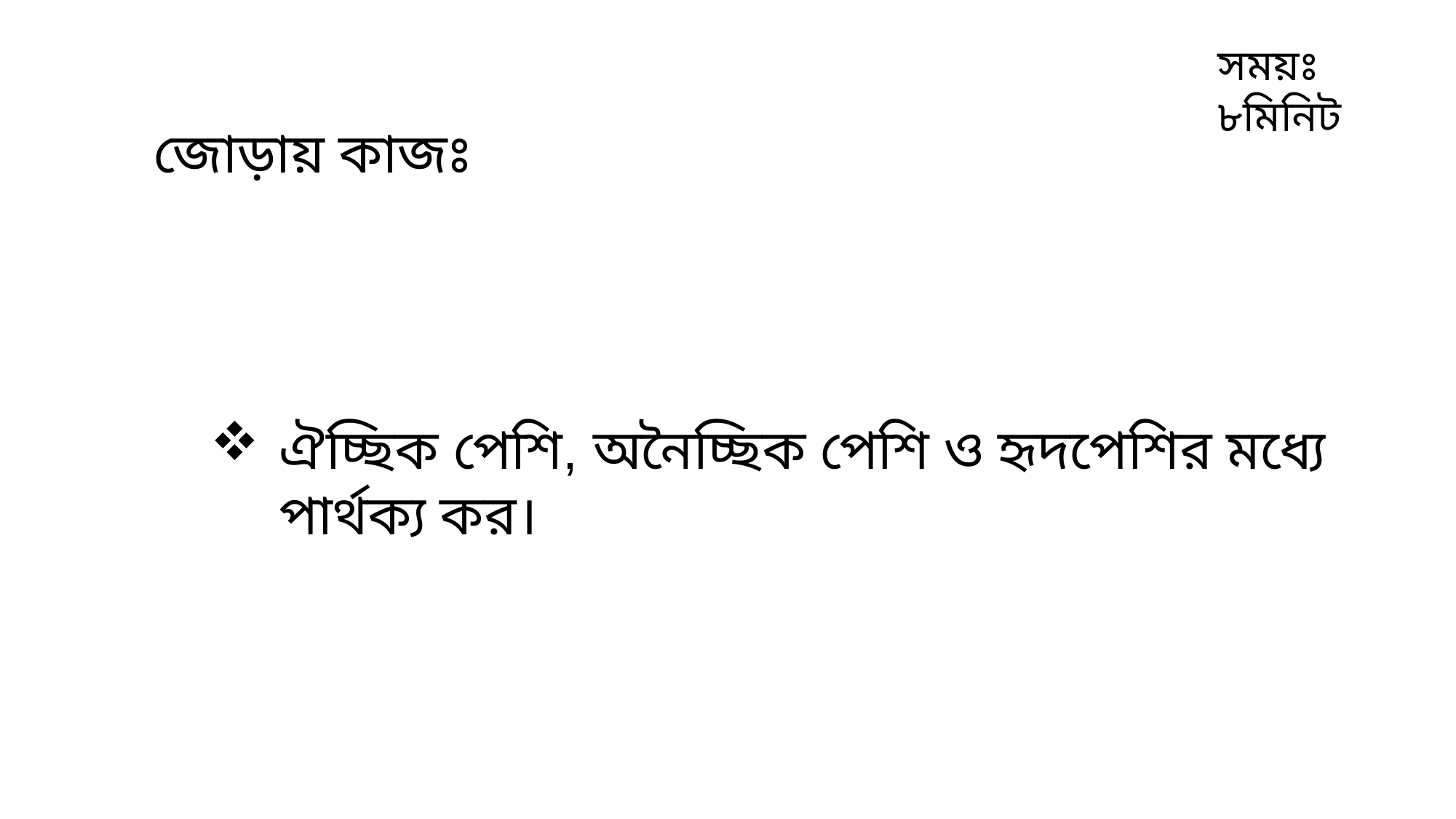

সময়ঃ ৮মিনিট
জোড়ায় কাজঃ
ঐচ্ছিক পেশি, অনৈচ্ছিক পেশি ও হৃদপেশির মধ্যে পার্থক্য কর।